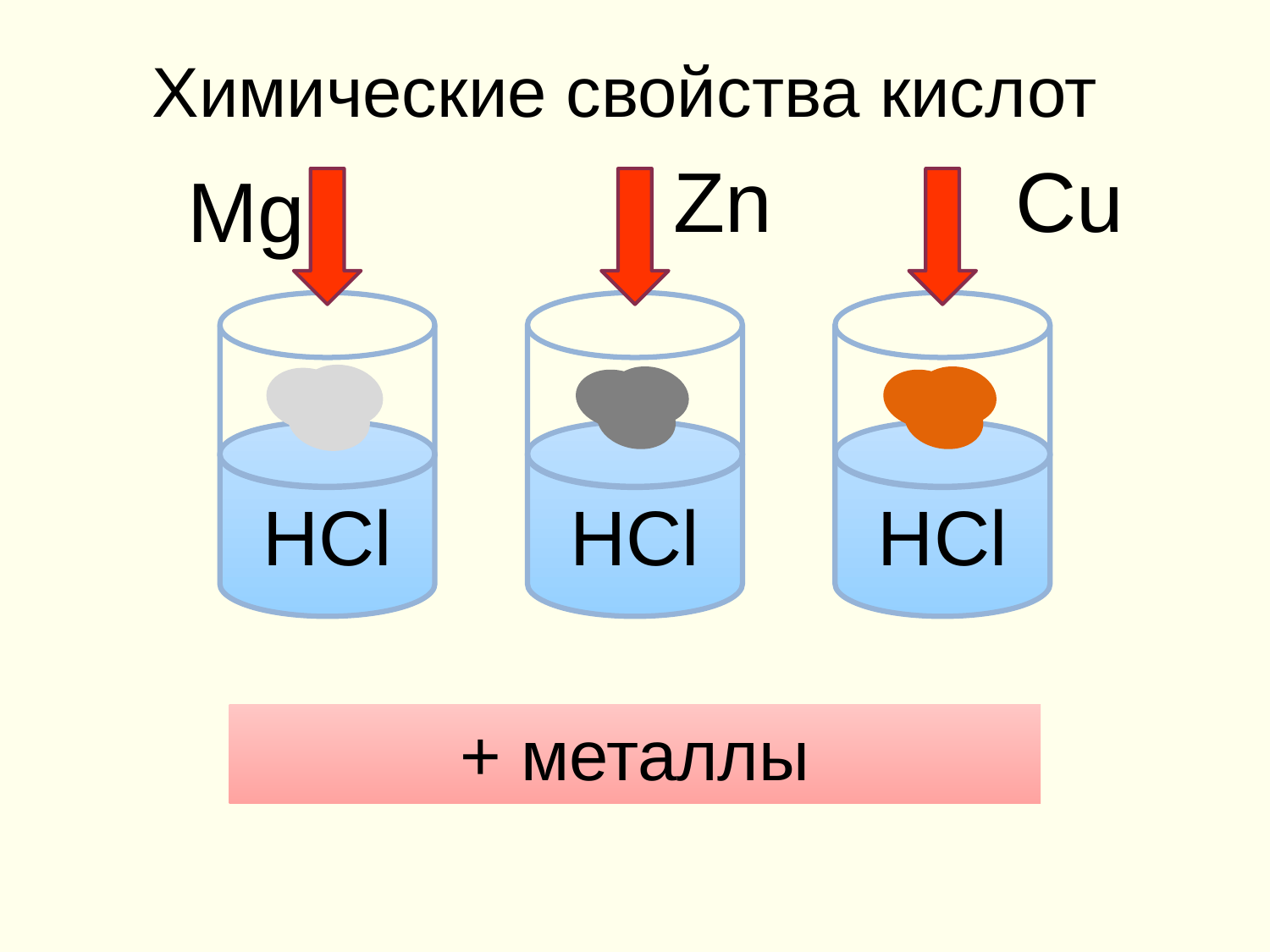

Химические свойства кислот
Zn
Cu
Mg

HCl

HCl

HCl

+ металлы